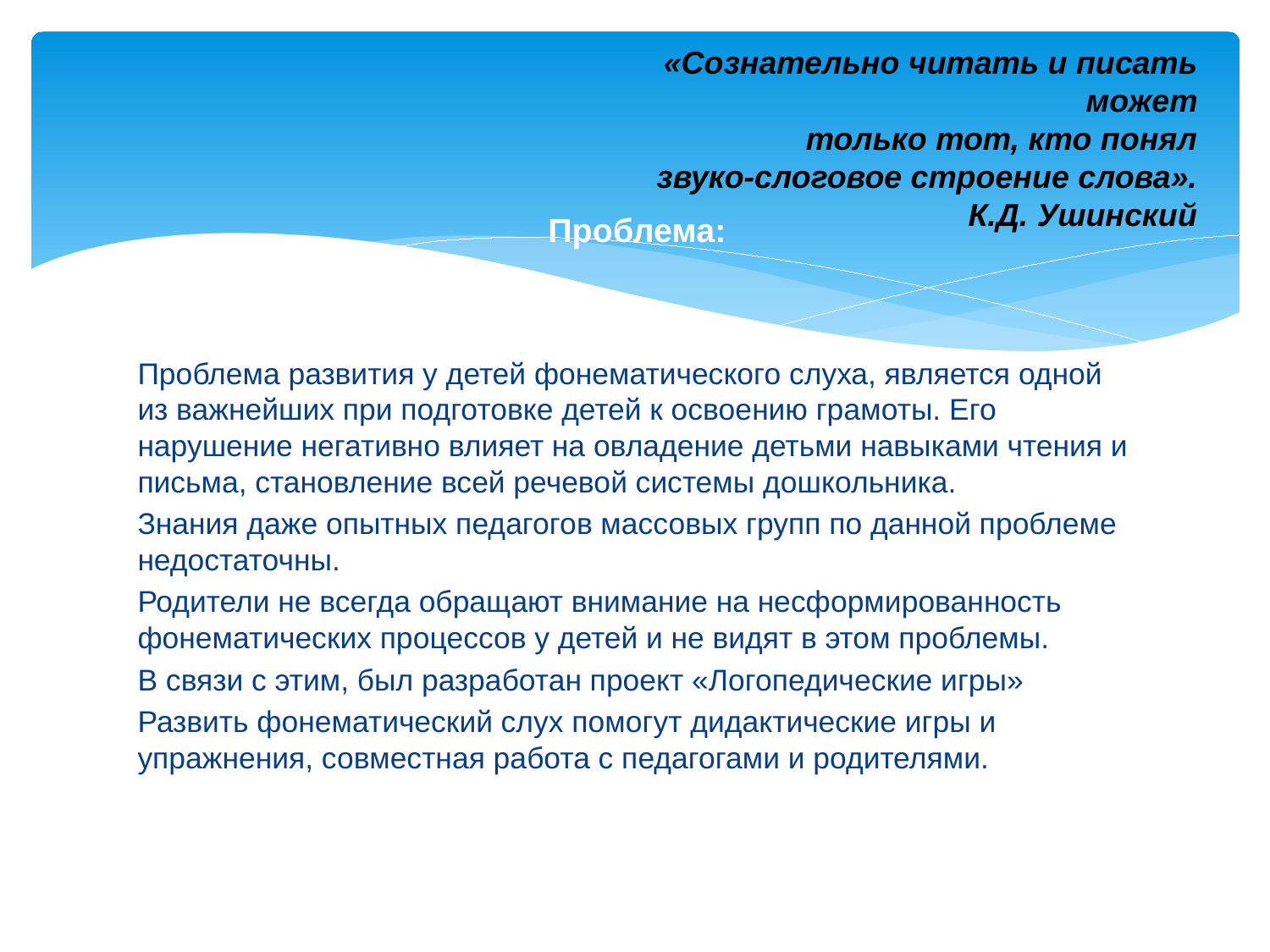

«Сознательно читать и писать может
только тот, кто понял
звуко-слоговое строение слова».
К.Д. Ушинский
# Проблема:

Проблема развития у детей фонематического слуха, является одной из важнейших при подготовке детей к освоению грамоты. Его нарушение негативно влияет на овладение детьми навыками чтения и письма, становление всей речевой системы дошкольника.
Знания даже опытных педагогов массовых групп по данной проблеме недостаточны.
Родители не всегда обращают внимание на несформированность фонематических процессов у детей и не видят в этом проблемы.
В связи с этим, был разработан проект «Логопедические игры»
Развить фонематический слух помогут дидактические игры и упражнения, совместная работа с педагогами и родителями.